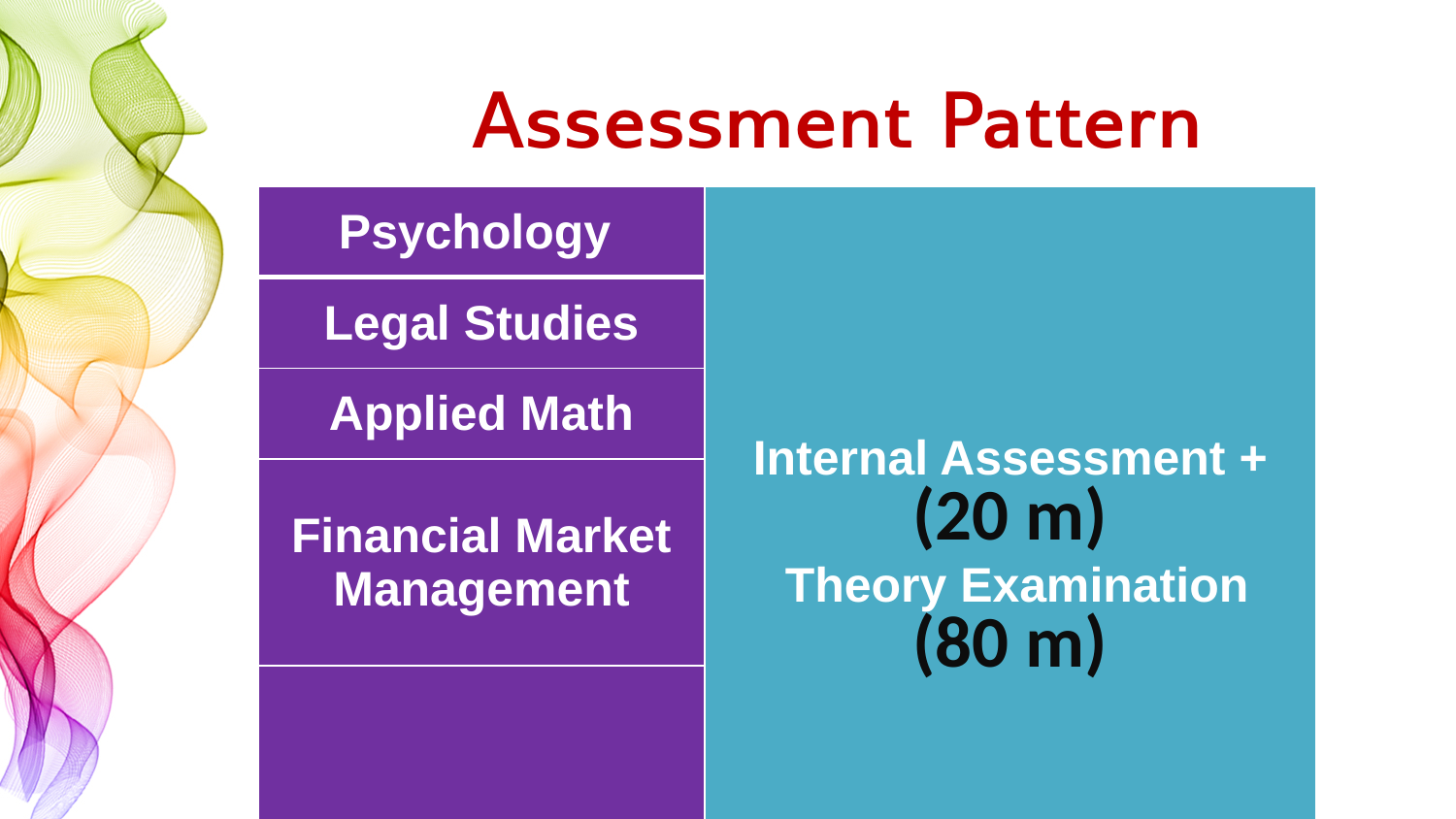

# Assessment Pattern
| Psychology | Internal Assessment + (20 m) Theory Examination (80 m) |
| --- | --- |
| Legal Studies |  |
| Applied Math |  |
| Financial Market Management |  |
|  |  |